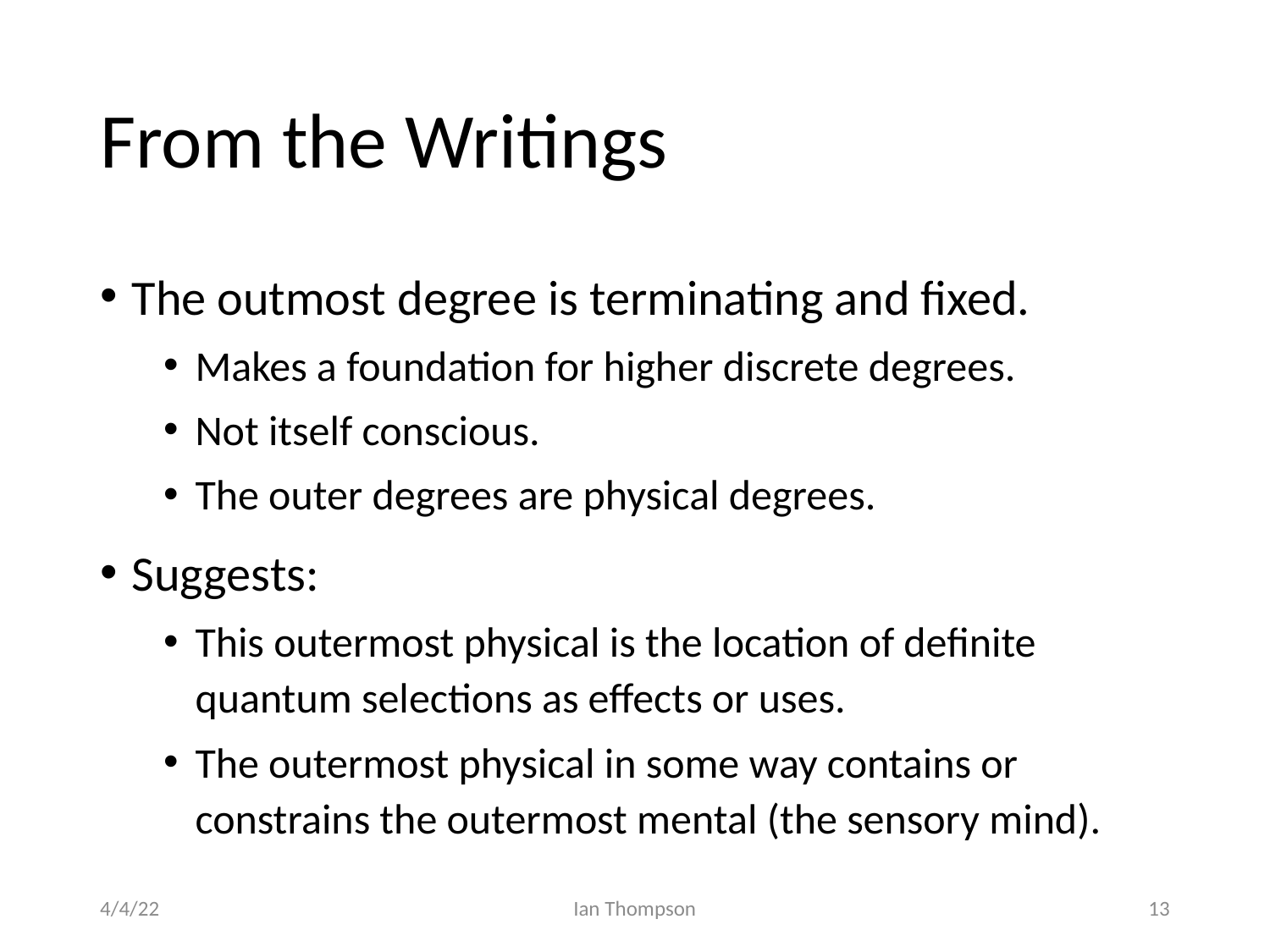

# From the Writings
The outmost degree is terminating and fixed.
Makes a foundation for higher discrete degrees.
Not itself conscious.
The outer degrees are physical degrees.
Suggests:
This outermost physical is the location of definite quantum selections as effects or uses.
The outermost physical in some way contains or constrains the outermost mental (the sensory mind).

4/4/22
Ian Thompson
13